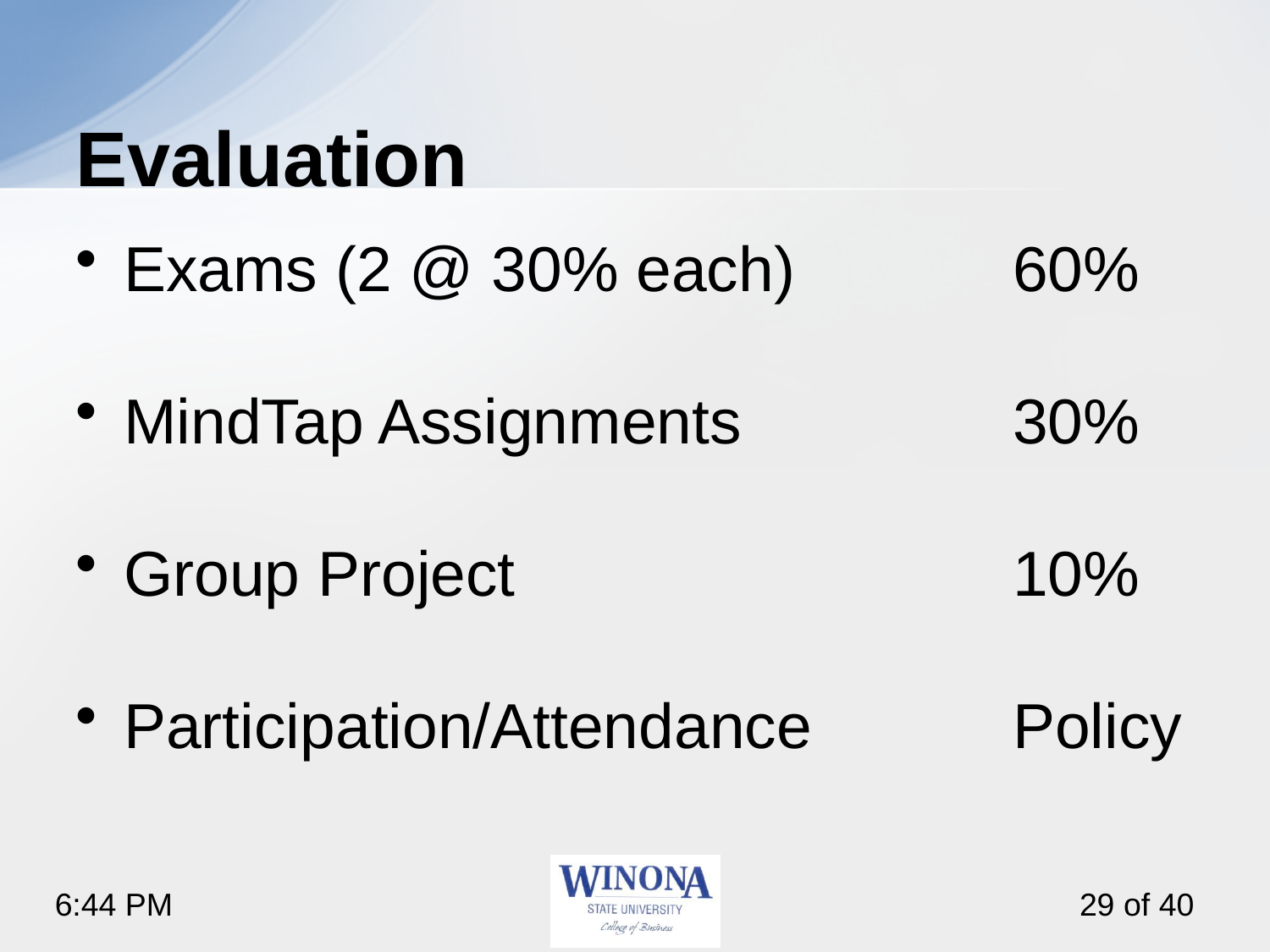

# Evaluation
Exams (2 @ 30% each) 		60%

MindTap Assignments 		30%

Group Project 				10%

Participation/Attendance		Policy